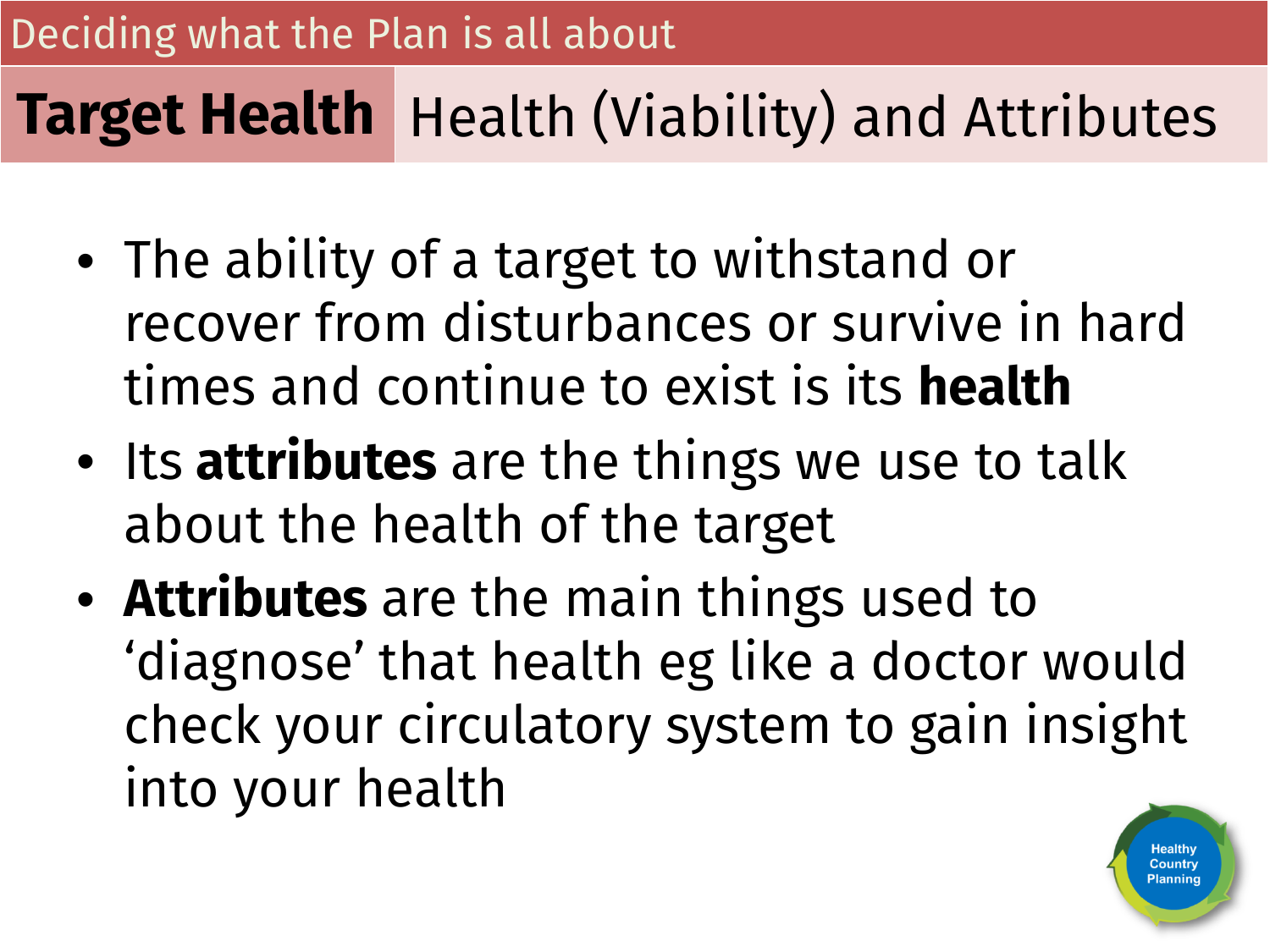

Deciding what the Plan is all about
Target Health
Health (Viability) and Attributes
The ability of a target to withstand or recover from disturbances or survive in hard times and continue to exist is its health
Its attributes are the things we use to talk about the health of the target
Attributes are the main things used to ‘diagnose’ that health eg like a doctor would check your circulatory system to gain insight into your health